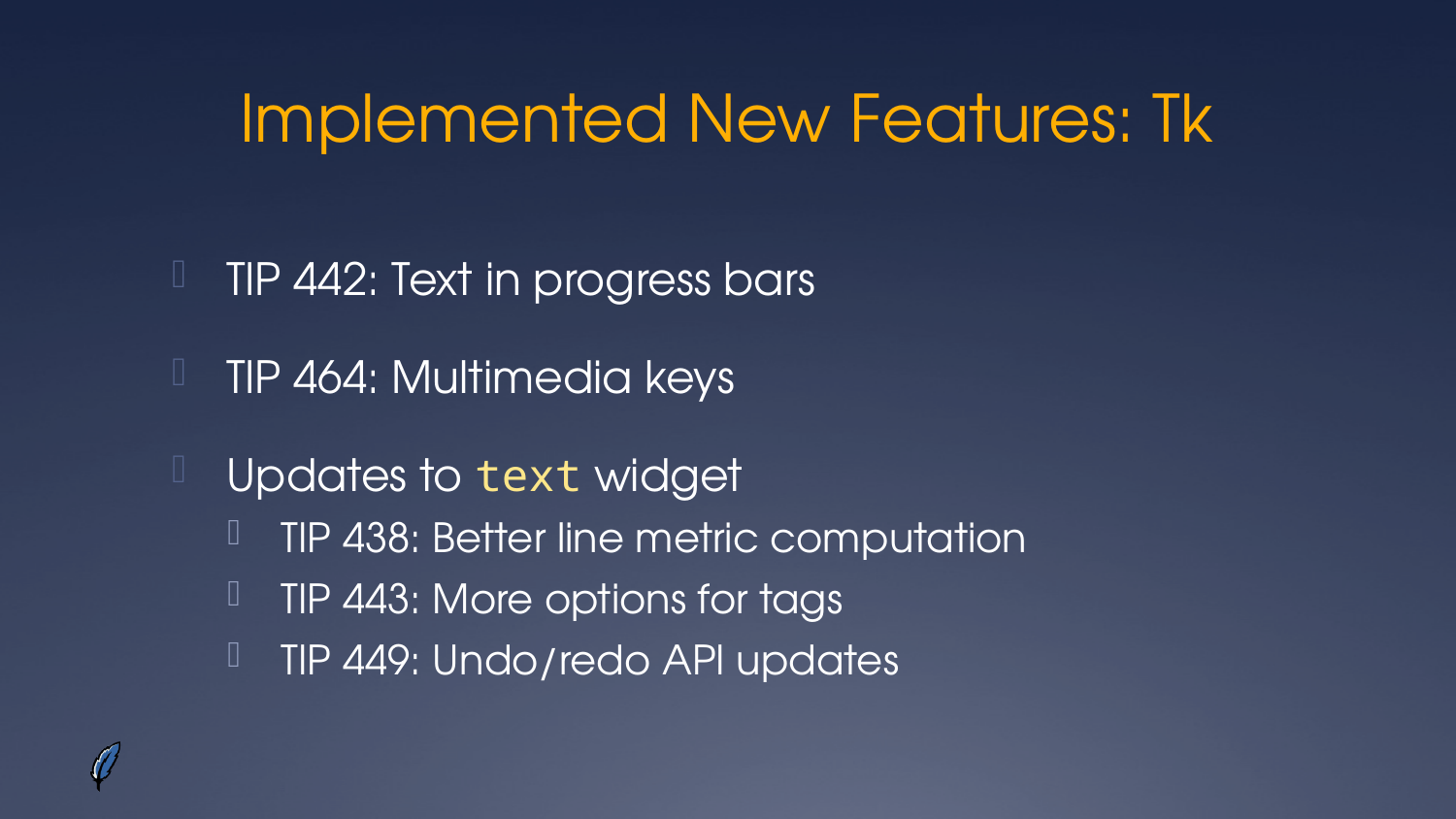

# Implemented New Features: Tk
TIP 442: Text in progress bars
TIP 464: Multimedia keys
Updates to text widget
TIP 438: Better line metric computation
TIP 443: More options for tags
TIP 449: Undo/redo API updates